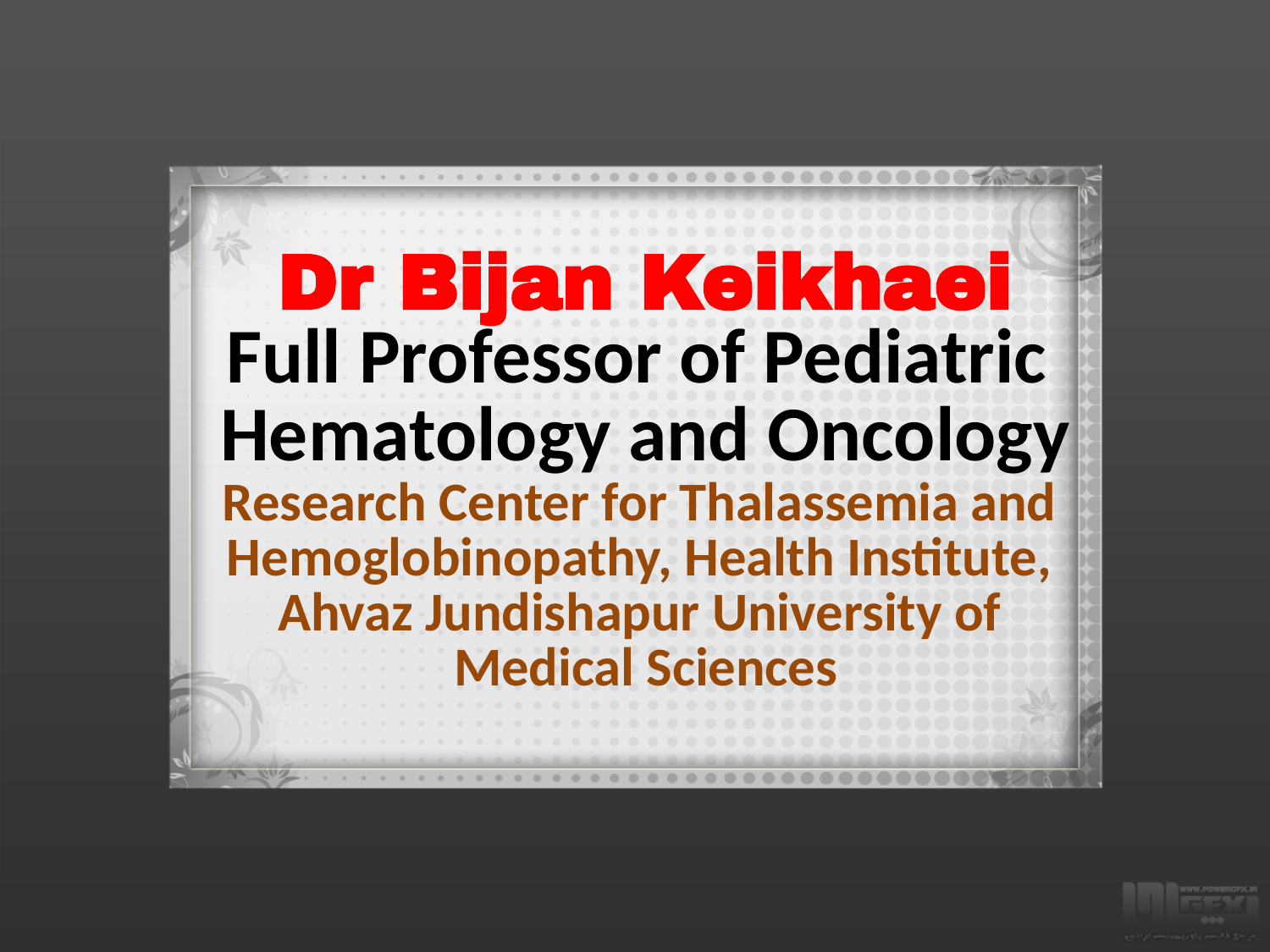

# Dr Bijan Keikhaei Full Professor of Pediatric Hematology and Oncology Research Center for Thalassemia and Hemoglobinopathy, Health Institute, Ahvaz Jundishapur University of Medical Sciences